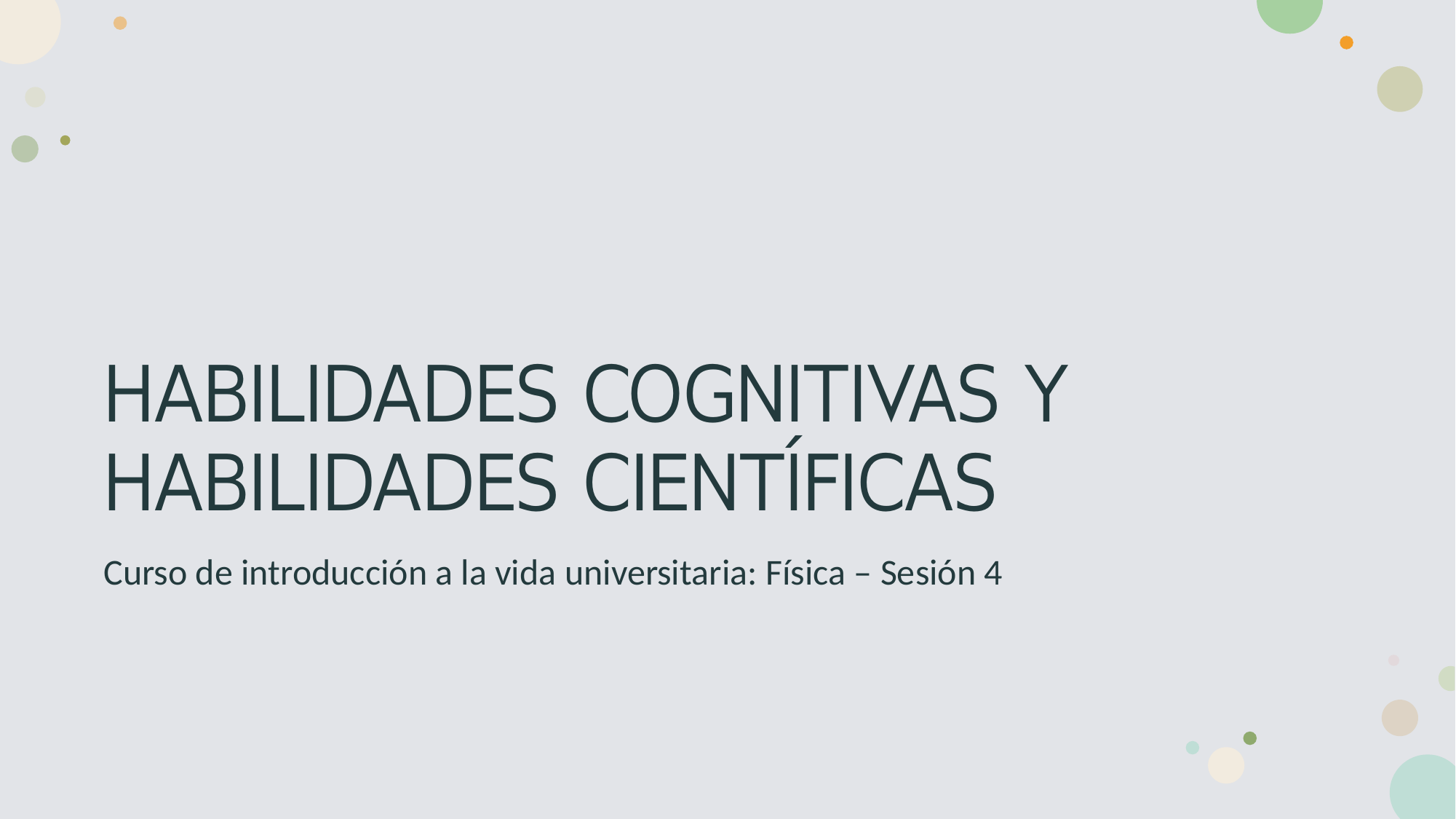

# HABILIDADES COGNITIVAS Y HABILIDADES CIENTÍFICAS
Curso de introducción a la vida universitaria: Física – Sesión 4